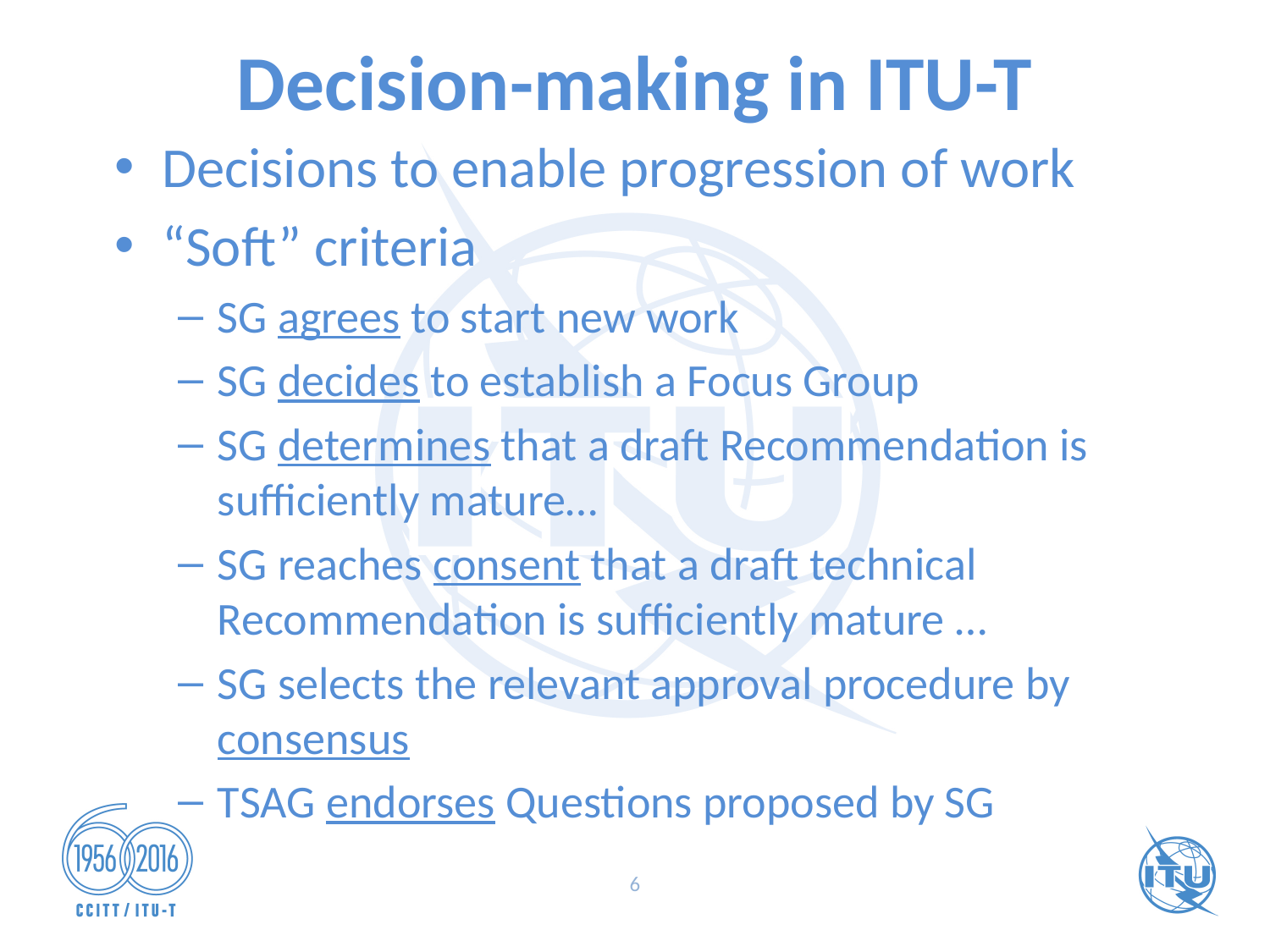

# Decision-making in ITU-T
Decisions to enable progression of work
“Soft” criteria
SG agrees to start new work
SG decides to establish a Focus Group
SG determines that a draft Recommendation is sufficiently mature…
SG reaches consent that a draft technical Recommendation is sufficiently mature …
SG selects the relevant approval procedure by consensus
TSAG endorses Questions proposed by SG
6